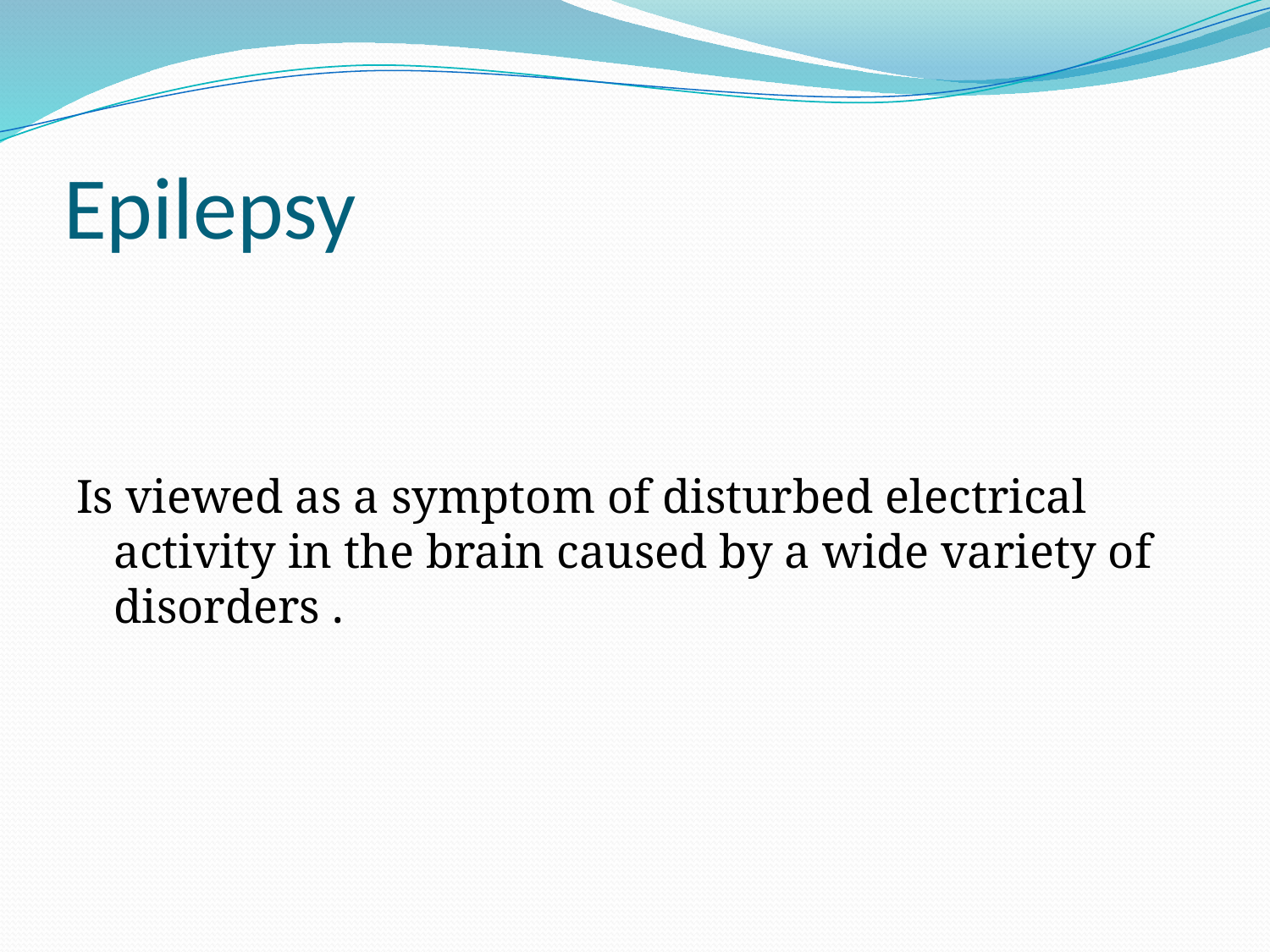

# Epilepsy

Is viewed as a symptom of disturbed electrical activity in the brain caused by a wide variety of disorders .